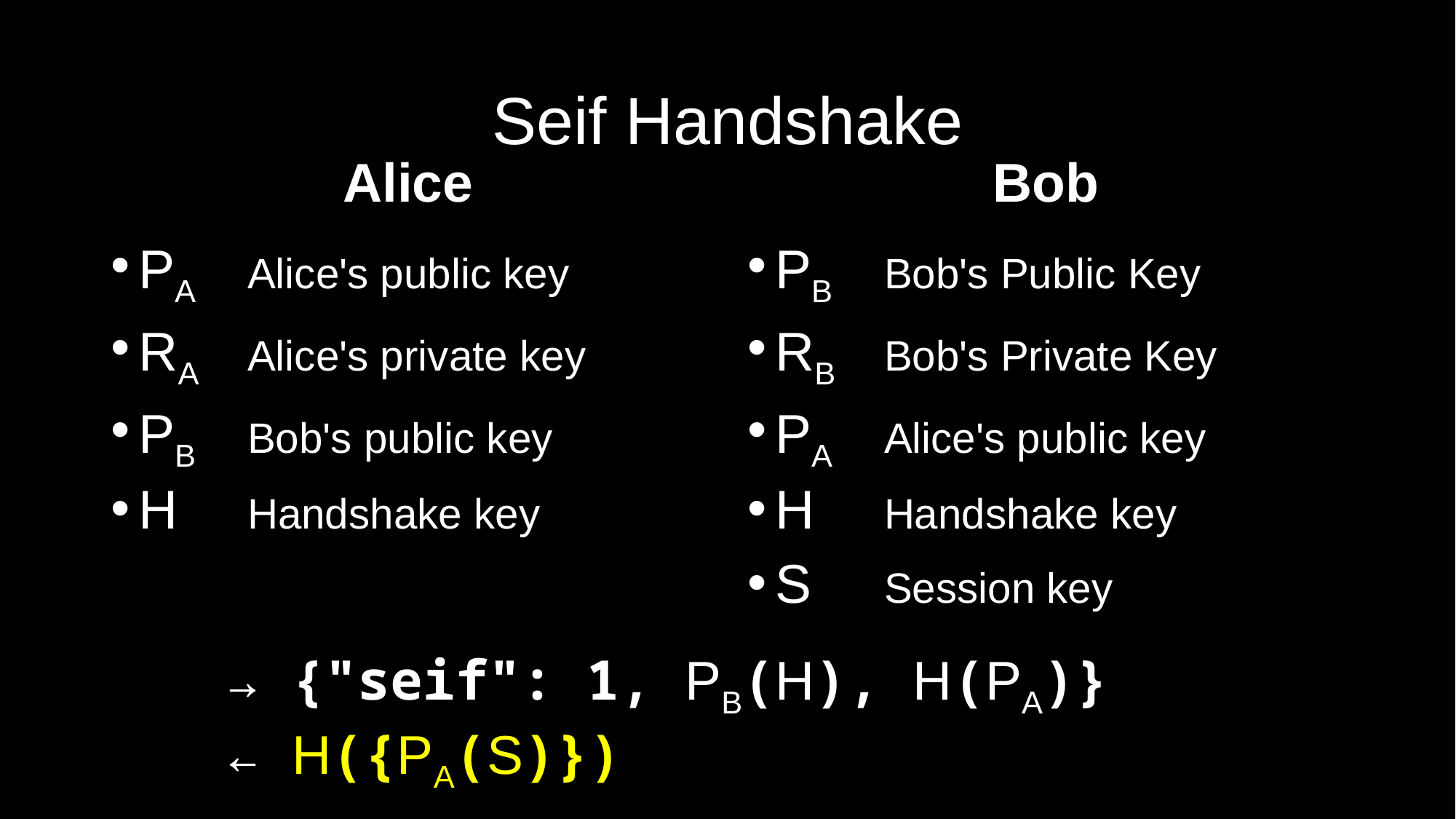

# Seif Handshake
Alice
Bob
PA	Alice's public key
RA	Alice's private key
PB	Bob's public key
H	Handshake key
S	Session key

PB	Bob's Public Key
RB	Bob's Private Key
PA	Alice's public key
H	Handshake key
S	Session key

→ {"seif": 1, PB(H), H(PA)}
← H({PA(S)})